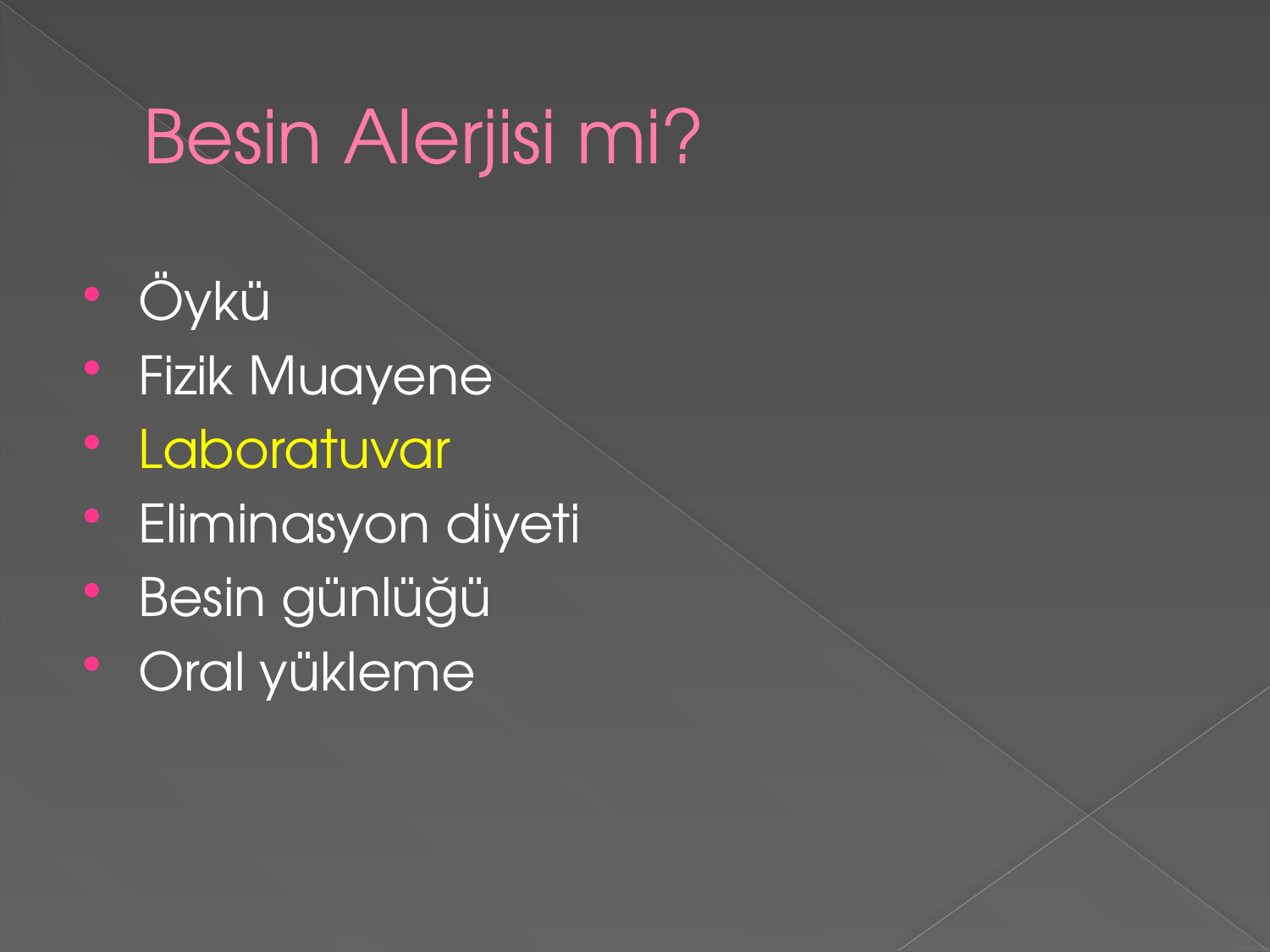

# Besin Alerjisi mi?
Öykü
Fizik Muayene
Laboratuvar
Eliminasyon diyeti
Besin günlüğü
Oral yükleme